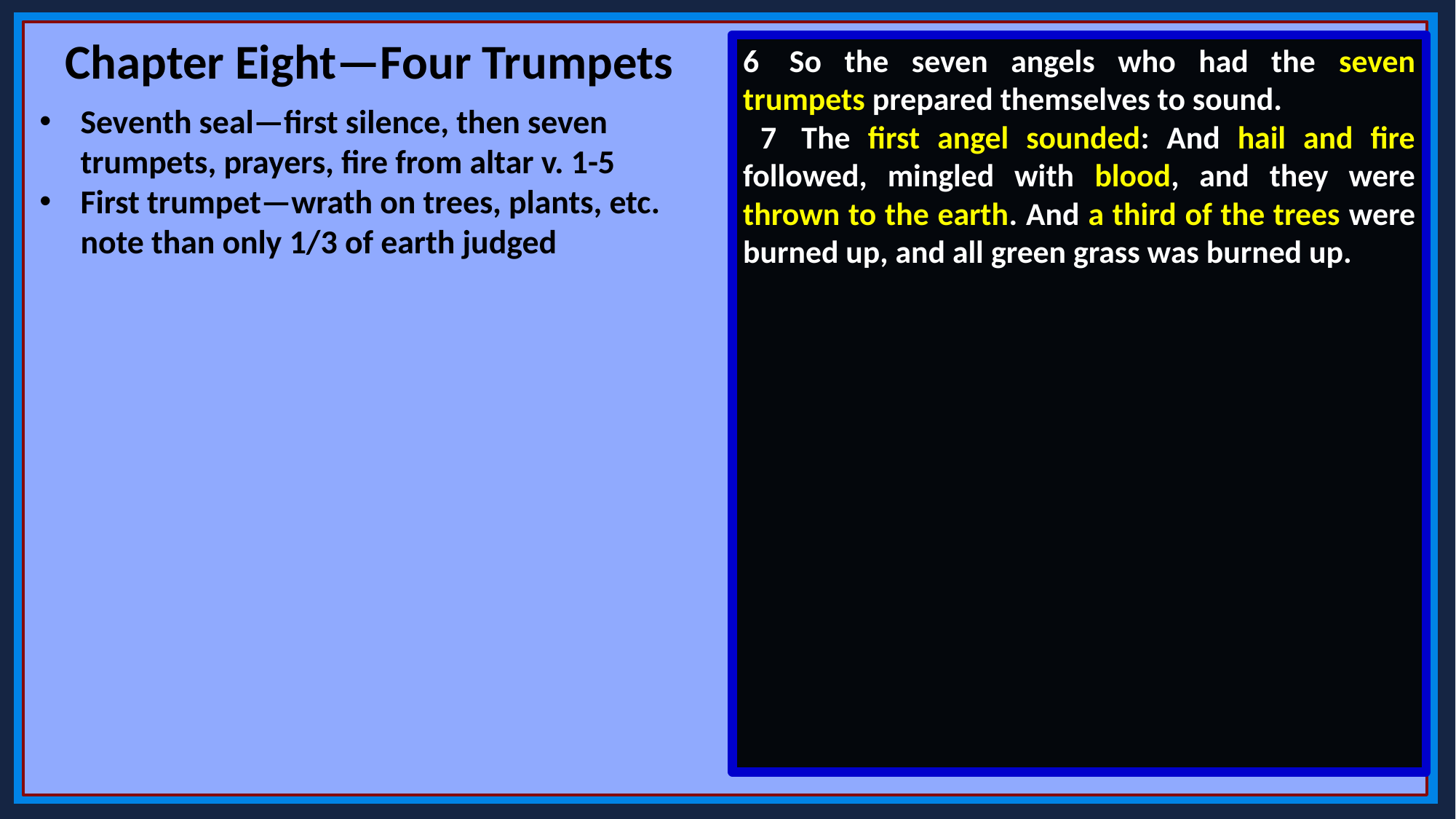

Chapter Eight—Four Trumpets
6  So the seven angels who had the seven trumpets prepared themselves to sound.
 7  The first angel sounded: And hail and fire followed, mingled with blood, and they were thrown to the earth. And a third of the trees were burned up, and all green grass was burned up.

Seventh seal—first silence, then seven trumpets, prayers, fire from altar v. 1-5
First trumpet—wrath on trees, plants, etc. note than only 1/3 of earth judged